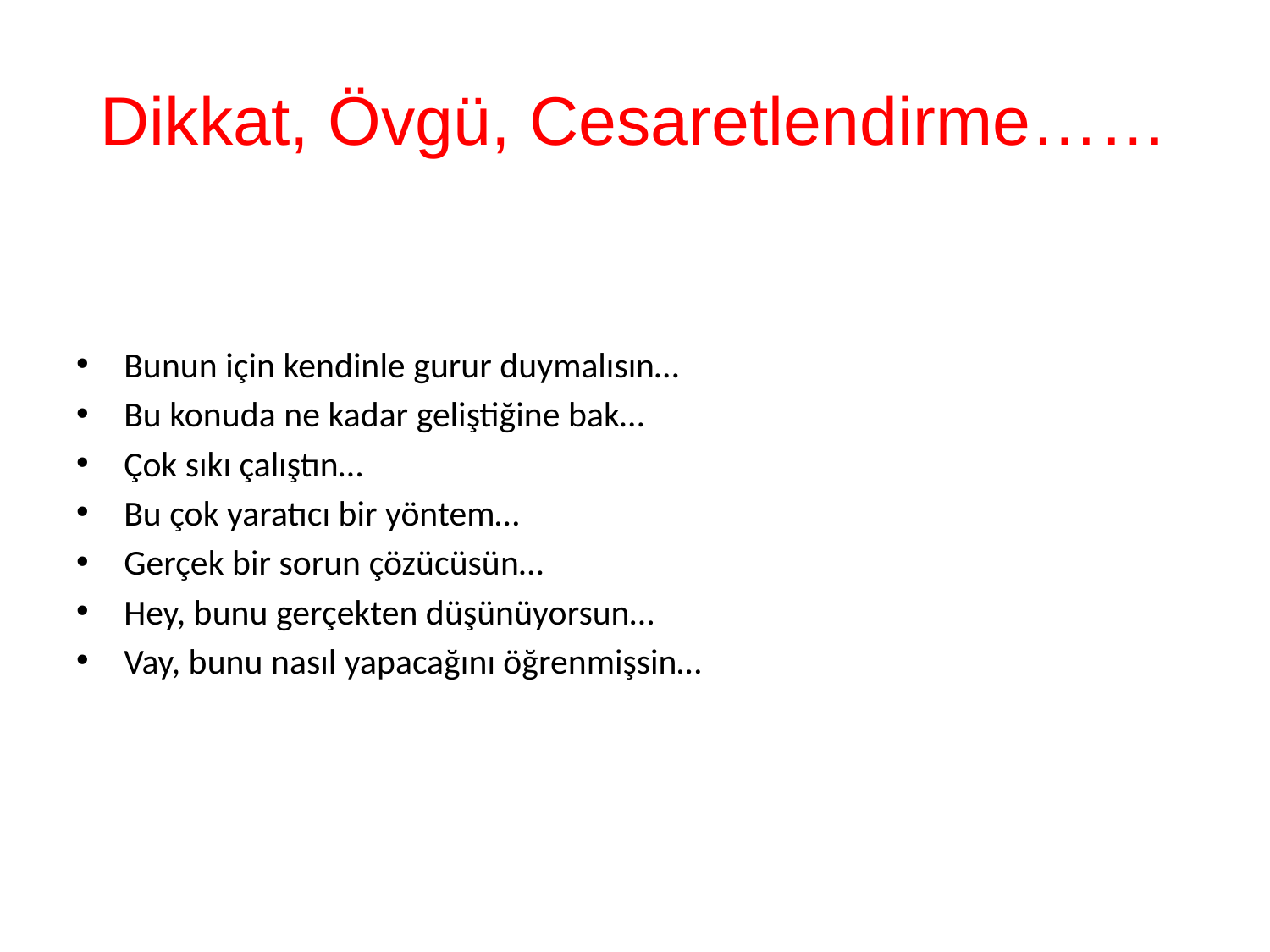

# Dikkat, Övgü, Cesaretlendirme……
Bunun için kendinle gurur duymalısın…
Bu konuda ne kadar geliştiğine bak…
Çok sıkı çalıştın…
Bu çok yaratıcı bir yöntem…
Gerçek bir sorun çözücüsün…
Hey, bunu gerçekten düşünüyorsun…
Vay, bunu nasıl yapacağını öğrenmişsin…